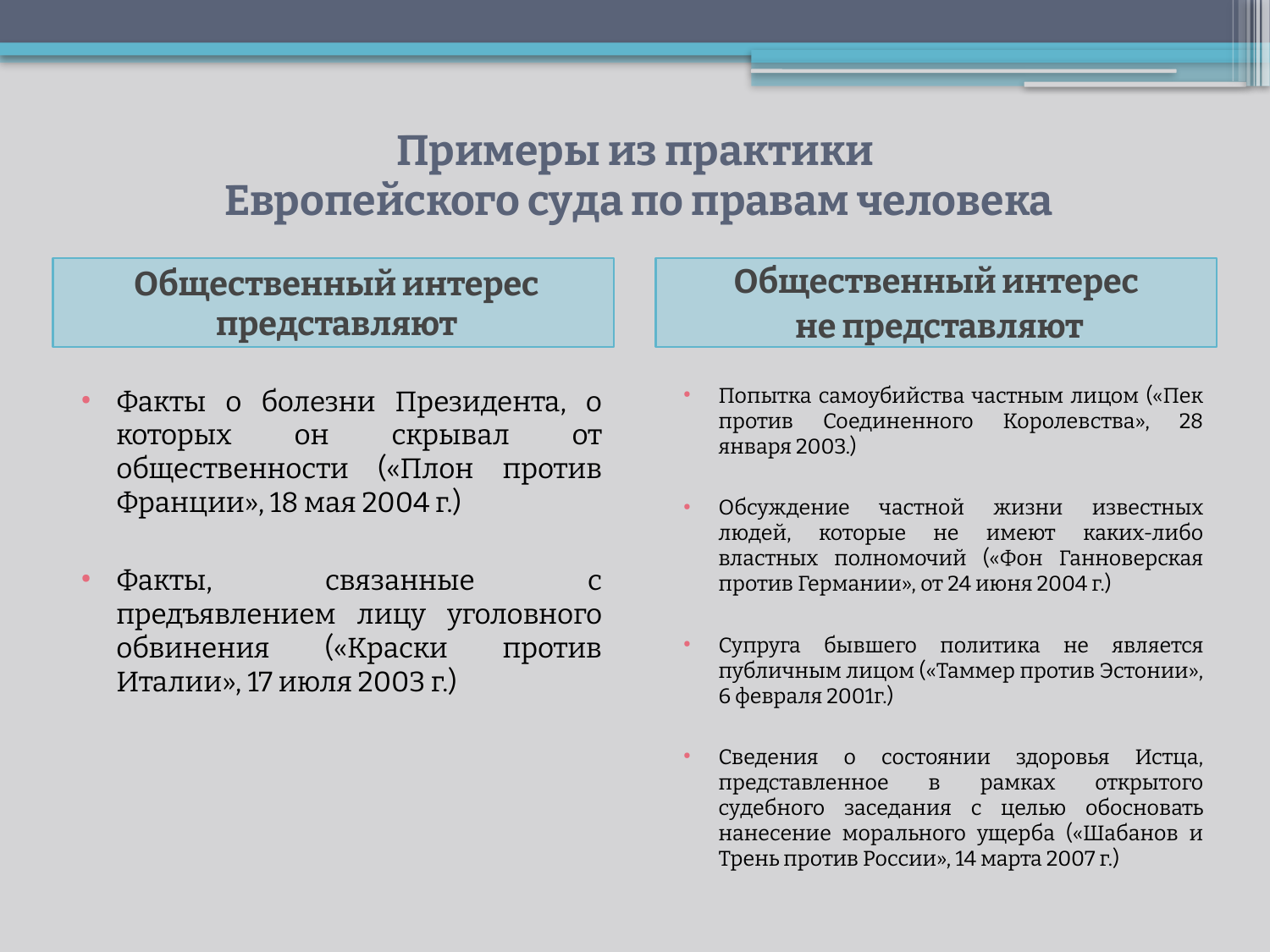

# Примеры из практики Европейского суда по правам человека
Общественный интерес представляют
Общественный интерес
не представляют
Попытка самоубийства частным лицом («Пек против Соединенного Королевства», 28 января 2003.)

Обсуждение частной жизни известных людей, которые не имеют каких-либо властных полномочий («Фон Ганноверская против Германии», от 24 июня 2004 г.)

Супруга бывшего политика не является публичным лицом («Таммер против Эстонии», 6 февраля 2001г.)

Сведения о состоянии здоровья Истца, представленное в рамках открытого судебного заседания с целью обосновать нанесение морального ущерба («Шабанов и Трень против России», 14 марта 2007 г.)
Факты о болезни Президента, о которых он скрывал от общественности («Плон против Франции», 18 мая 2004 г.)

Факты, связанные с предъявлением лицу уголовного обвинения («Краски против Италии», 17 июля 2003 г.)